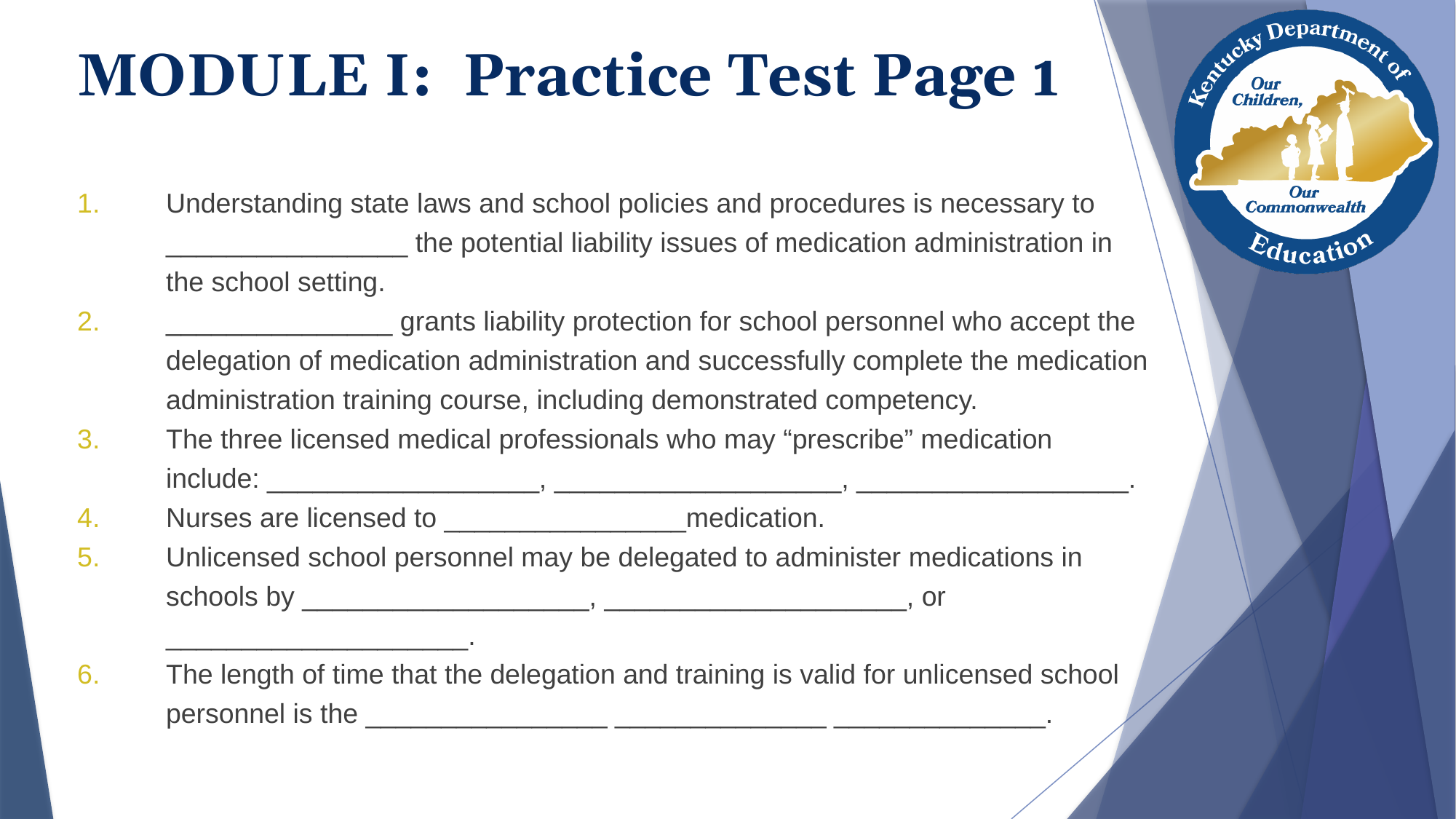

# MODULE I:  Practice Test Page 1
Understanding state laws and school policies and procedures is necessary to ________________ the potential liability issues of medication administration in the school setting.
_______________ grants liability protection for school personnel who accept the delegation of medication administration and successfully complete the medication administration training course, including demonstrated competency.
The three licensed medical professionals who may “prescribe” medication include: __________________, ___________________, __________________.
Nurses are licensed to ________________medication.
Unlicensed school personnel may be delegated to administer medications in schools by ___________________, ____________________, or ____________________.
The length of time that the delegation and training is valid for unlicensed school personnel is the ________________ ______________ ______________.